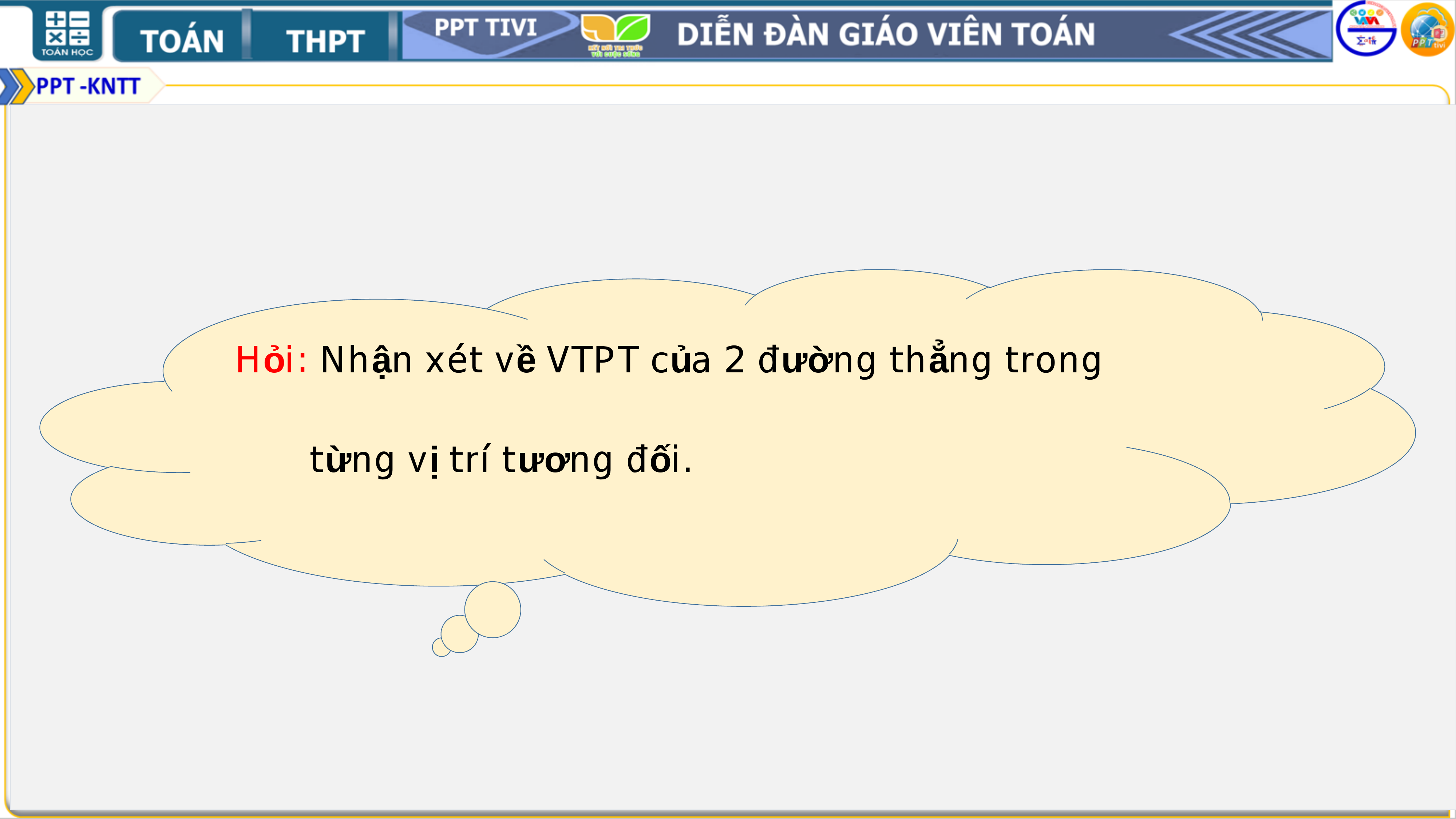

Hỏi: Nhận xét về VTPT của 2 đường thẳng trong
       từng vị trí tương đối.